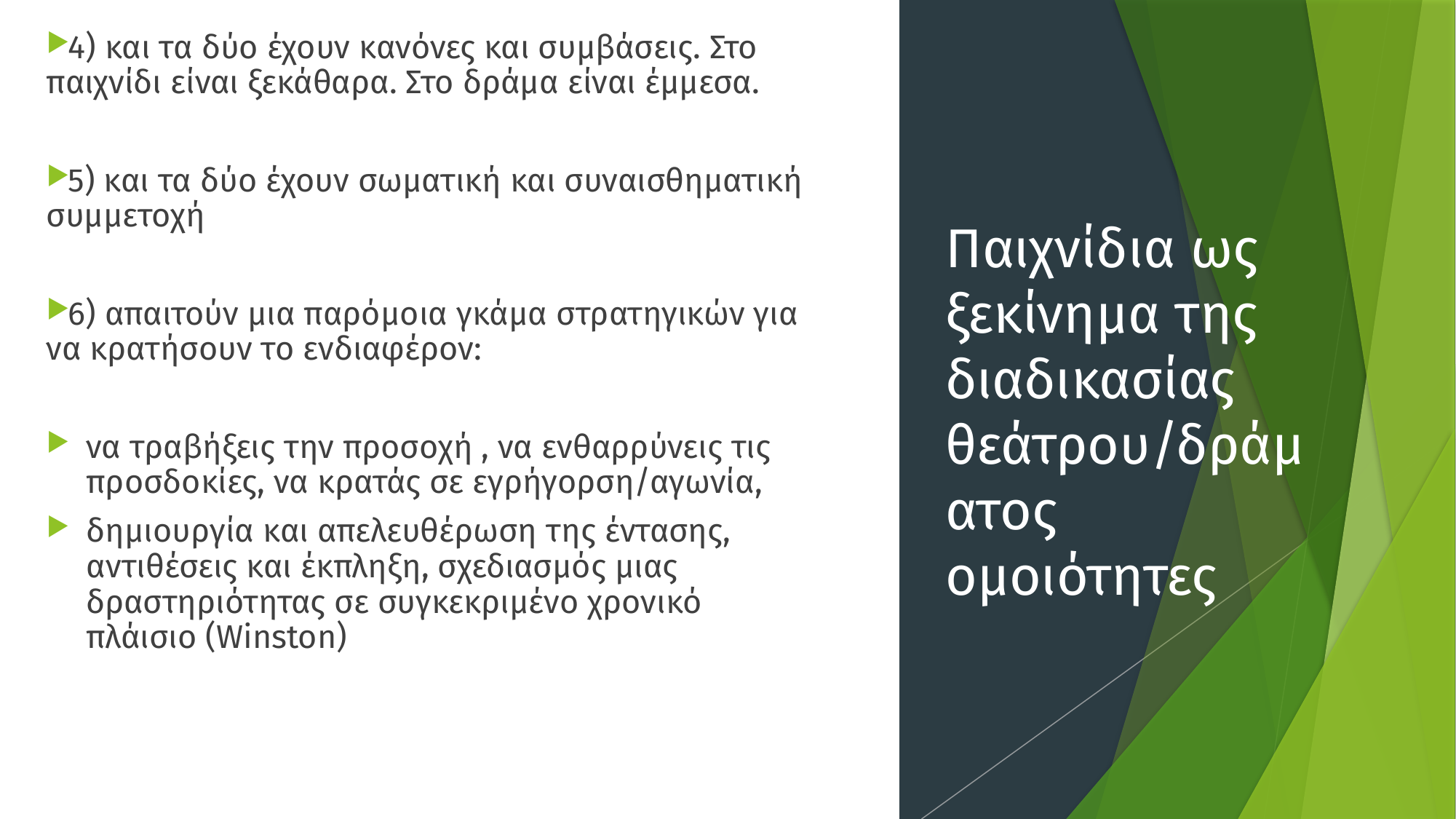

4) και τα δύο έχουν κανόνες και συμβάσεις. Στο παιχνίδι είναι ξεκάθαρα. Στο δράμα είναι έμμεσα.

5) και τα δύο έχουν σωματική και συναισθηματική συμμετοχή

6) απαιτούν μια παρόμοια γκάμα στρατηγικών για να κρατήσουν το ενδιαφέρον:

να τραβήξεις την προσοχή , να ενθαρρύνεις τις προσδοκίες, να κρατάς σε εγρήγορση/αγωνία,
δημιουργία και απελευθέρωση της έντασης, αντιθέσεις και έκπληξη, σχεδιασμός μιας δραστηριότητας σε συγκεκριμένο χρονικό πλάισιο (Winston)

# Παιχνίδια ως ξεκίνημα της διαδικασίας θεάτρου/δράματος ομοιότητες